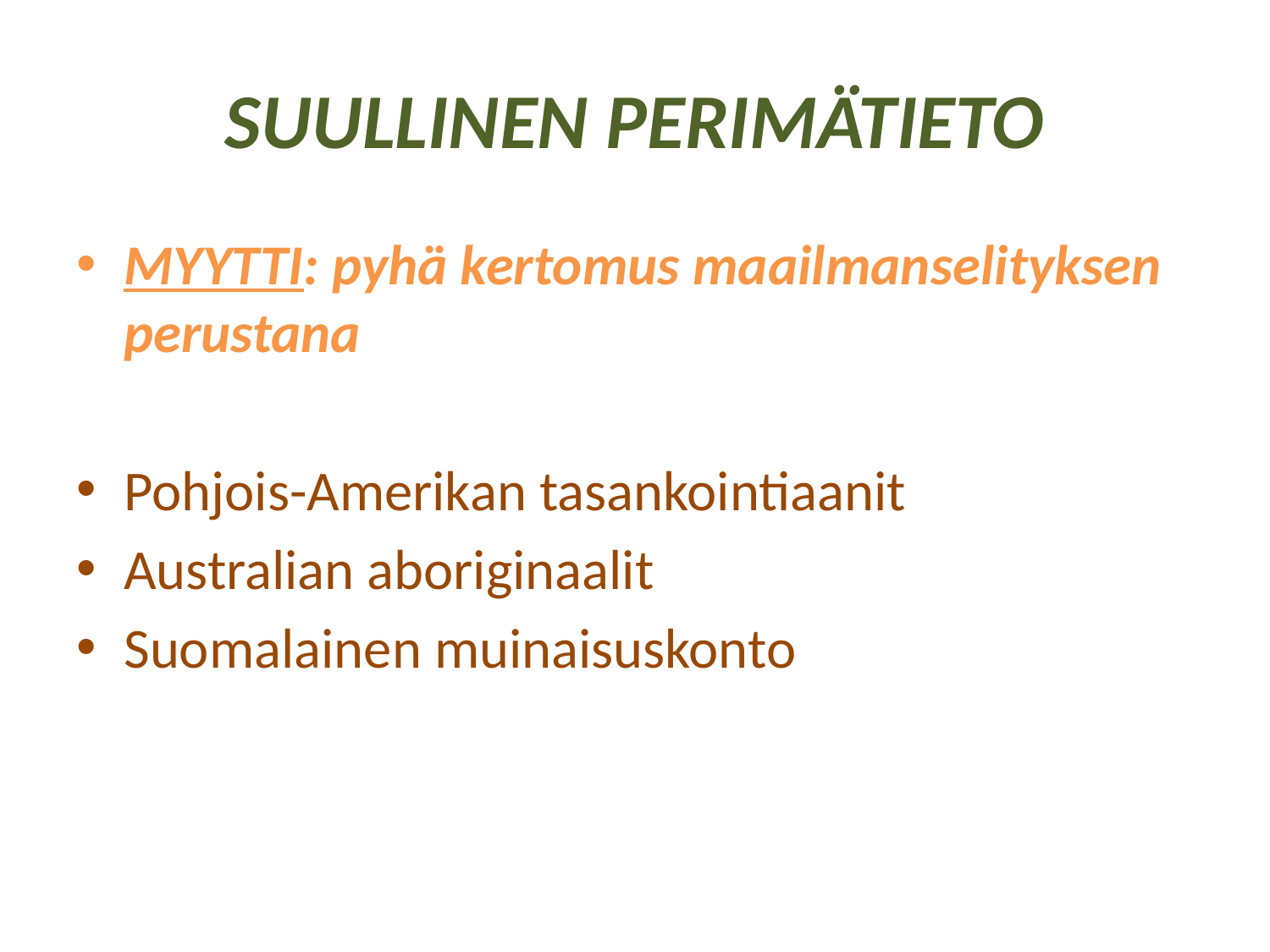

# SUULLINEN PERIMÄTIETO
MYYTTI: pyhä kertomus maailmanselityksen perustana

Pohjois-Amerikan tasankointiaanit
Australian aboriginaalit
Suomalainen muinaisuskonto